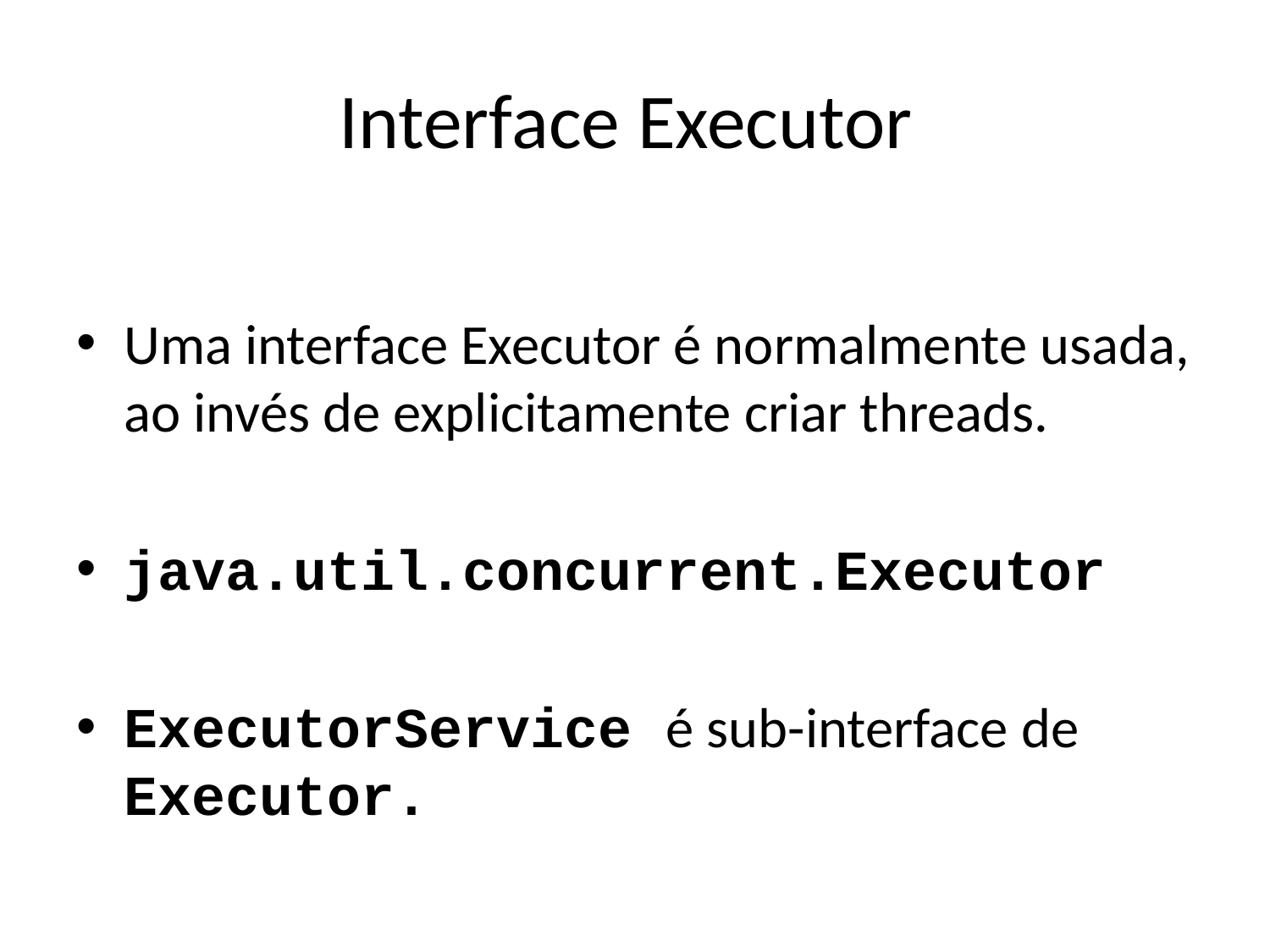

# Interface Executor

Uma interface Executor é normalmente usada, ao invés de explicitamente criar threads.

java.util.concurrent.Executor

ExecutorService é sub-interface de Executor.